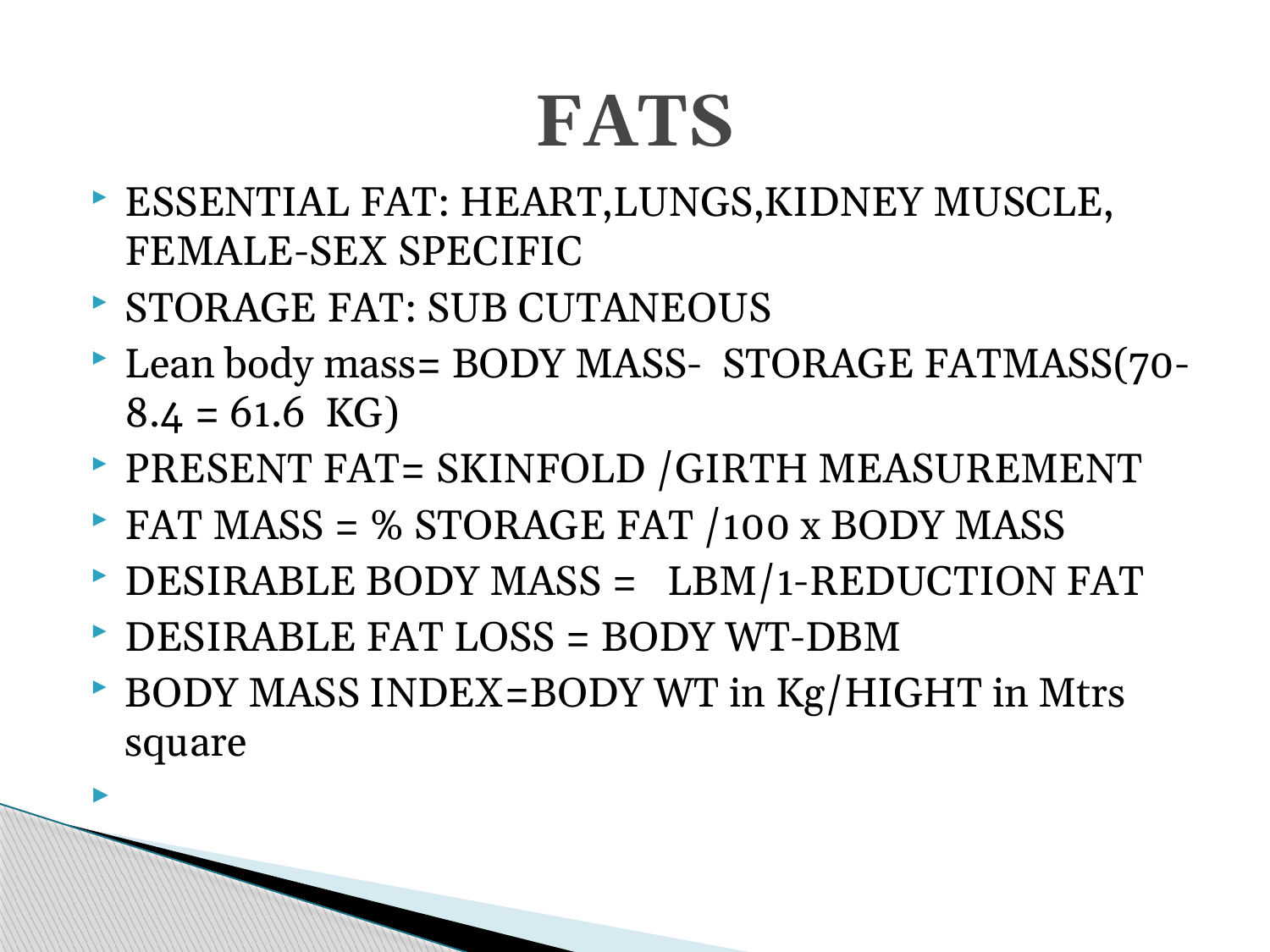

# FATS
ESSENTIAL FAT: HEART,LUNGS,KIDNEY MUSCLE, FEMALE-SEX SPECIFIC
STORAGE FAT: SUB CUTANEOUS
Lean body mass= BODY MASS-  STORAGE FATMASS(70-8.4 = 61.6  KG)
PRESENT FAT= SKINFOLD /GIRTH MEASUREMENT
FAT MASS = % STORAGE FAT /100 x BODY MASS
DESIRABLE BODY MASS =   LBM/1-REDUCTION FAT
DESIRABLE FAT LOSS = BODY WT-DBM
BODY MASS INDEX=BODY WT in Kg/HIGHT in Mtrs square